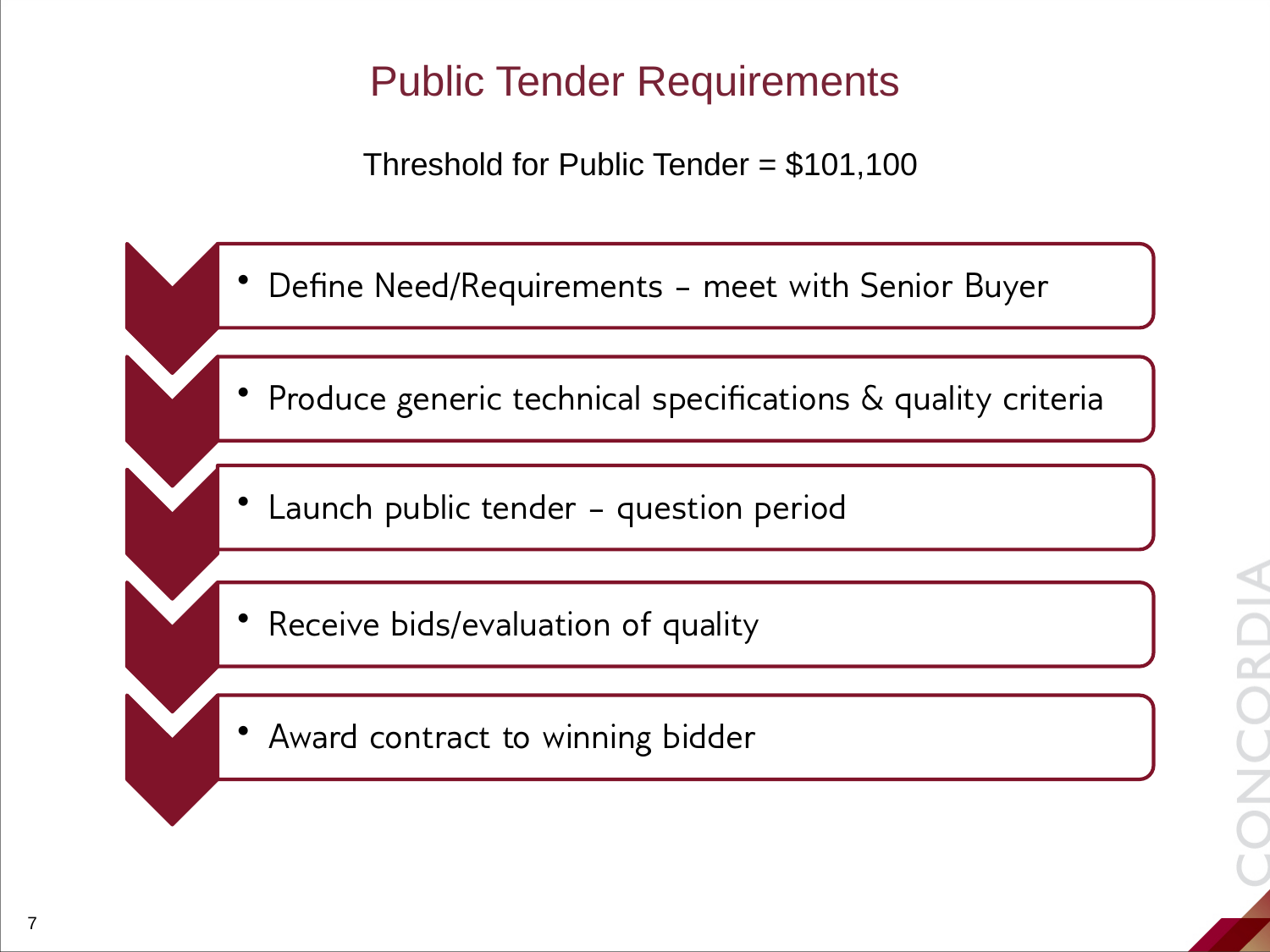

# Public Tender Requirements
Threshold for Public Tender = $101,100

Define Need/Requirements – meet with Senior Buyer

Produce generic technical specifications & quality criteria

Launch public tender – question period

Receive bids/evaluation of quality

Award contract to winning bidder